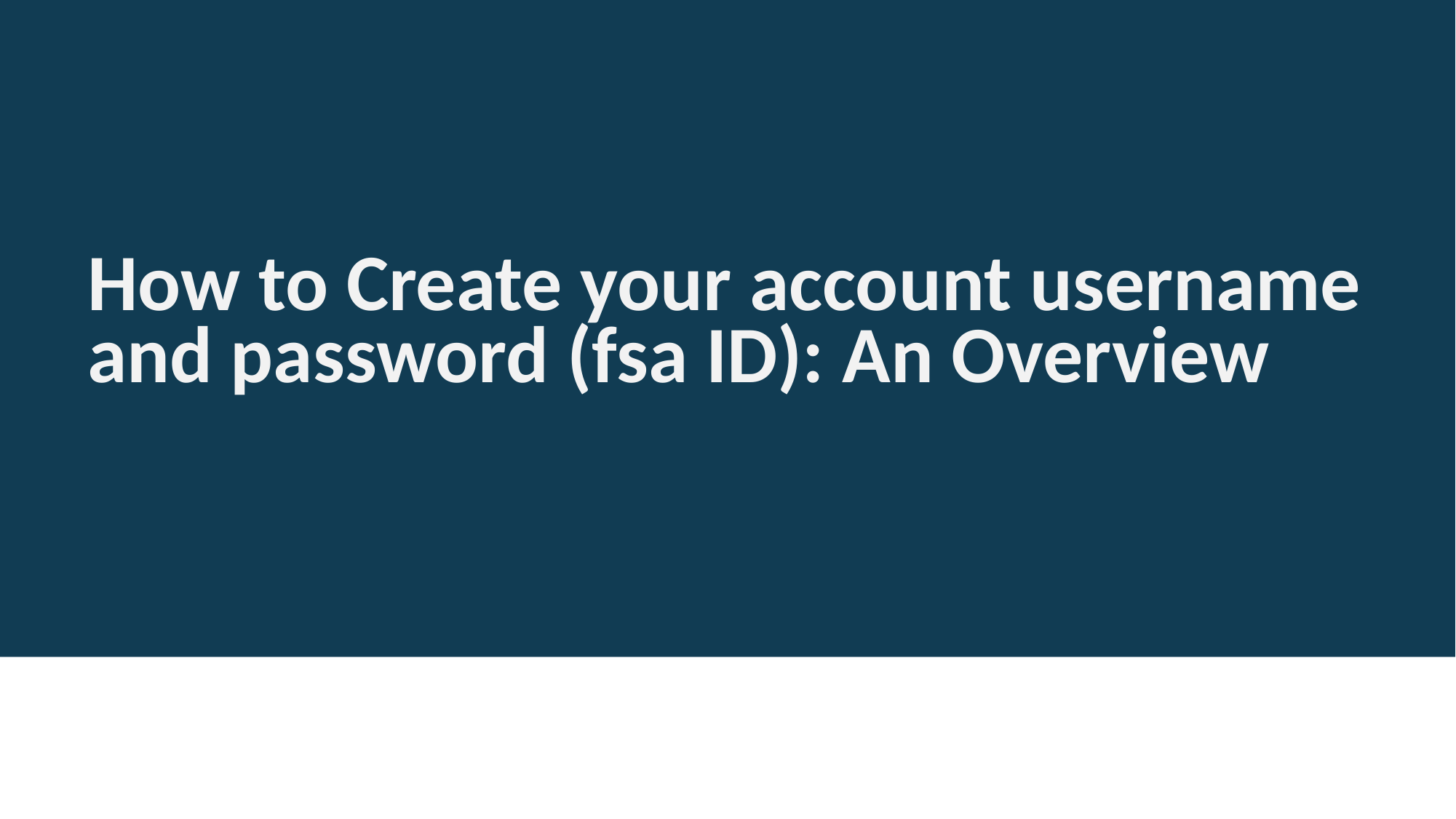

# How to Create your account username and password (fsa ID): An Overview